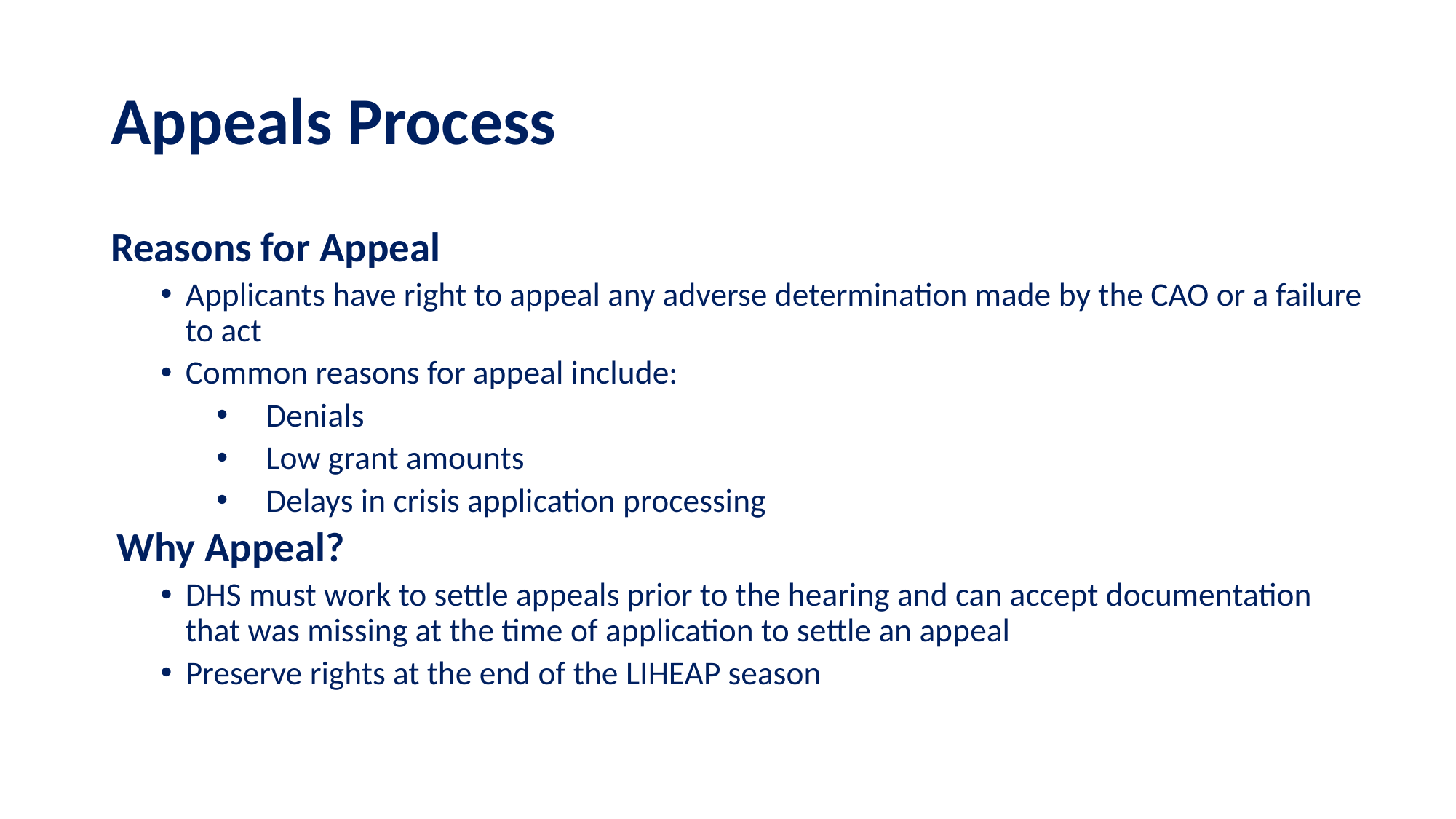

# Appeals Process
Reasons for Appeal
Applicants have right to appeal any adverse determination made by the CAO or a failure to act
Common reasons for appeal include:
Denials
Low grant amounts
Delays in crisis application processing
Why Appeal?
DHS must work to settle appeals prior to the hearing and can accept documentation that was missing at the time of application to settle an appeal
Preserve rights at the end of the LIHEAP season